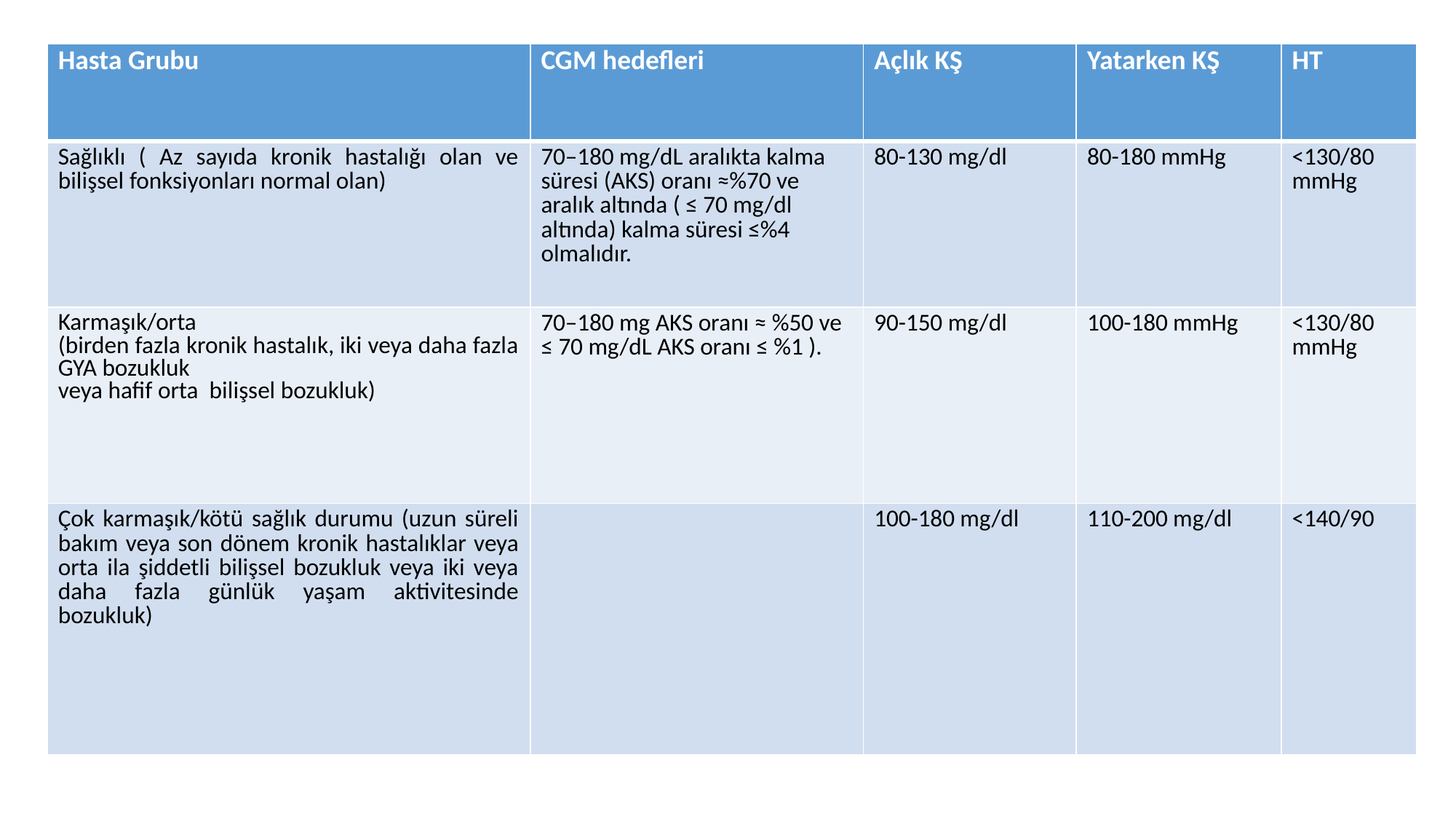

| Hasta Grubu | CGM hedefleri | Açlık KŞ | Yatarken KŞ | HT |
| --- | --- | --- | --- | --- |
| Sağlıklı ( Az sayıda kronik hastalığı olan ve bilişsel fonksiyonları normal olan) | 70–180 mg/dL aralıkta kalma süresi (AKS) oranı ≈%70 ve aralık altında ( ≤ 70 mg/dl altında) kalma süresi ≤%4 olmalıdır. | 80-130 mg/dl | 80-180 mmHg | <130/80 mmHg |
| Karmaşık/orta (birden fazla kronik hastalık, iki veya daha fazla GYA bozukluk veya hafif orta bilişsel bozukluk) | 70–180 mg AKS oranı ≈ %50 ve ≤ 70 mg/dL AKS oranı ≤ %1 ). | 90-150 mg/dl | 100-180 mmHg | <130/80 mmHg |
| Çok karmaşık/kötü sağlık durumu (uzun süreli bakım veya son dönem kronik hastalıklar veya orta ila şiddetli bilişsel bozukluk veya iki veya daha fazla günlük yaşam aktivitesinde bozukluk) |  | 100-180 mg/dl | 110-200 mg/dl | <140/90 |
#